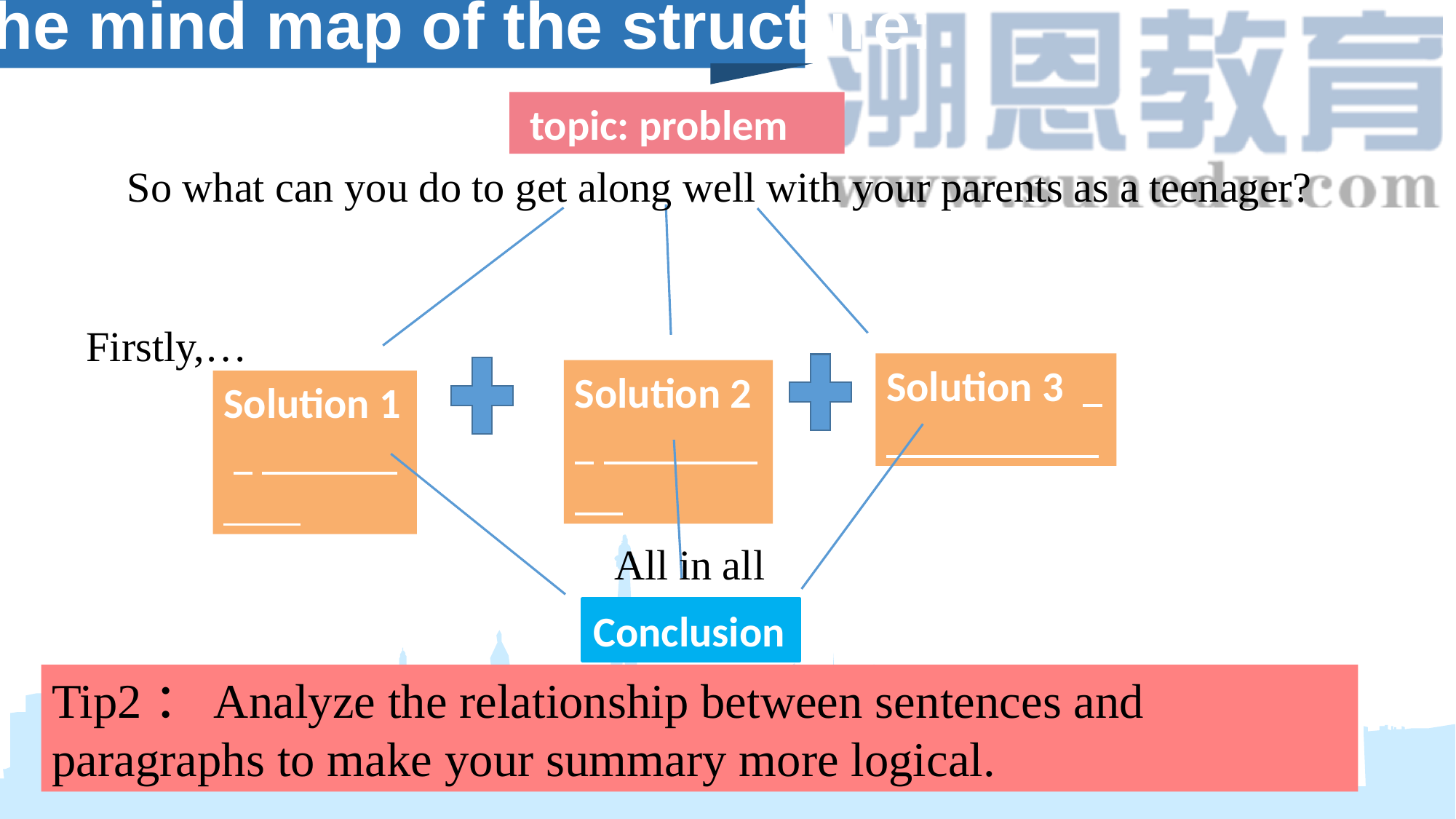

Revise the mind map of the structure:

 topic: problem
So what can you do to get along well with your parents as a teenager?
A

Firstly,…

Solution 3
Solution 2
Solution 1
All in all

Conclusion
Tip2：Analyze the relationship between sentences and paragraphs to make your summary more logical.